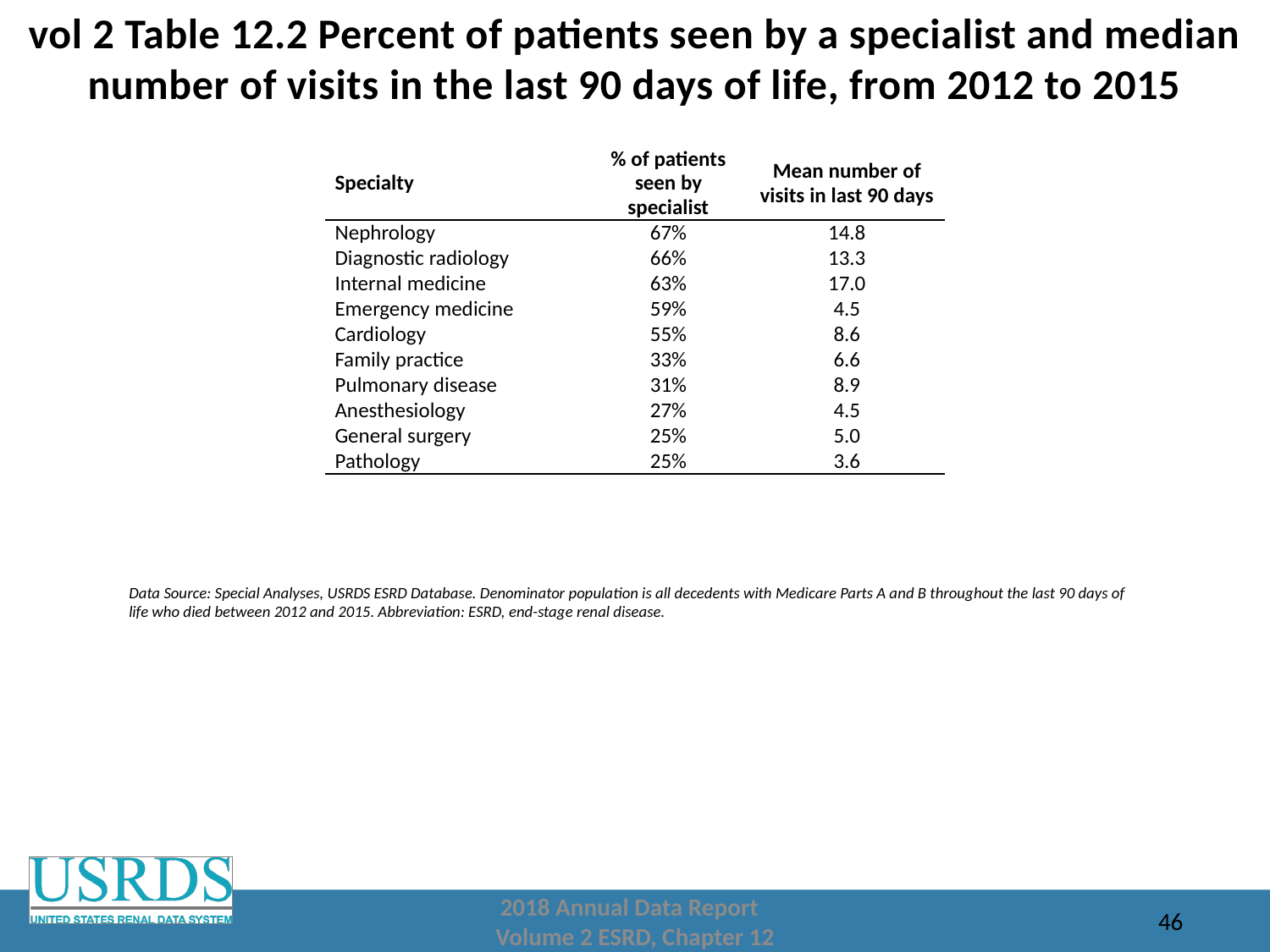

# vol 2 Table 12.2 Percent of patients seen by a specialist and median number of visits in the last 90 days of life, from 2012 to 2015
| Specialty | % of patients seen by specialist | Mean number of visits in last 90 days |
| --- | --- | --- |
| Nephrology | 67% | 14.8 |
| Diagnostic radiology | 66% | 13.3 |
| Internal medicine | 63% | 17.0 |
| Emergency medicine | 59% | 4.5 |
| Cardiology | 55% | 8.6 |
| Family practice | 33% | 6.6 |
| Pulmonary disease | 31% | 8.9 |
| Anesthesiology | 27% | 4.5 |
| General surgery | 25% | 5.0 |
| Pathology | 25% | 3.6 |
Data Source: Special Analyses, USRDS ESRD Database. Denominator population is all decedents with Medicare Parts A and B throughout the last 90 days of life who died between 2012 and 2015. Abbreviation: ESRD, end-stage renal disease.
2018 Annual Data Report
Volume 2 ESRD, Chapter 12
46